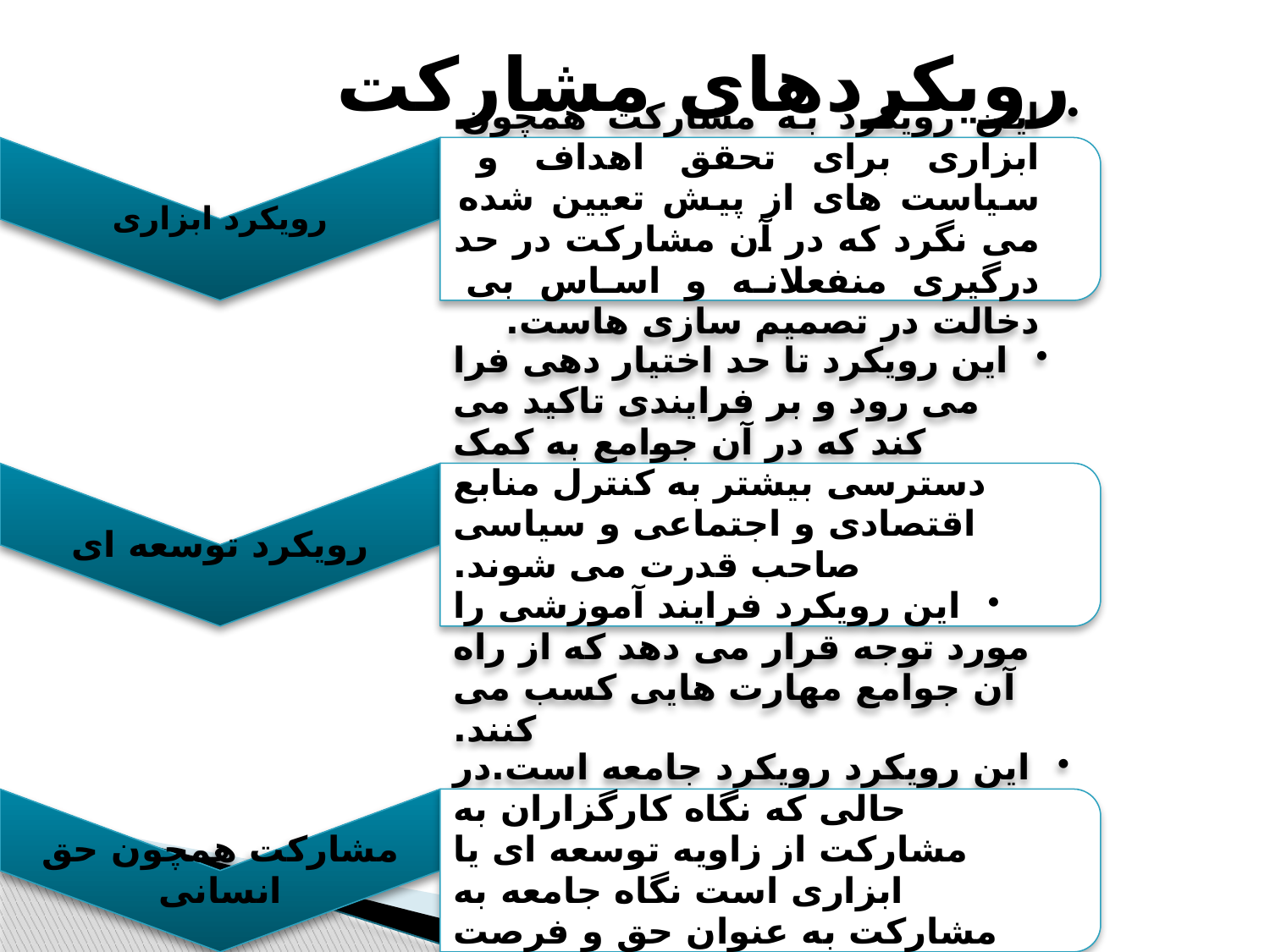

# رویکردهای مشارکت
رویکرد ابزاری
رویکرد توسعه ای
این رویکرد تا حد اختیار دهی فرا می رود و بر فرایندی تاکید می کند که در آن جوامع به کمک دسترسی بیشتر به کنترل منابع اقتصادی و اجتماعی و سیاسی صاحب قدرت می شوند.
این رویکرد فرایند آموزشی را مورد توجه قرار می دهد که از راه آن جوامع مهارت هایی کسب می کنند.
مشارکت همچون حق انسانی